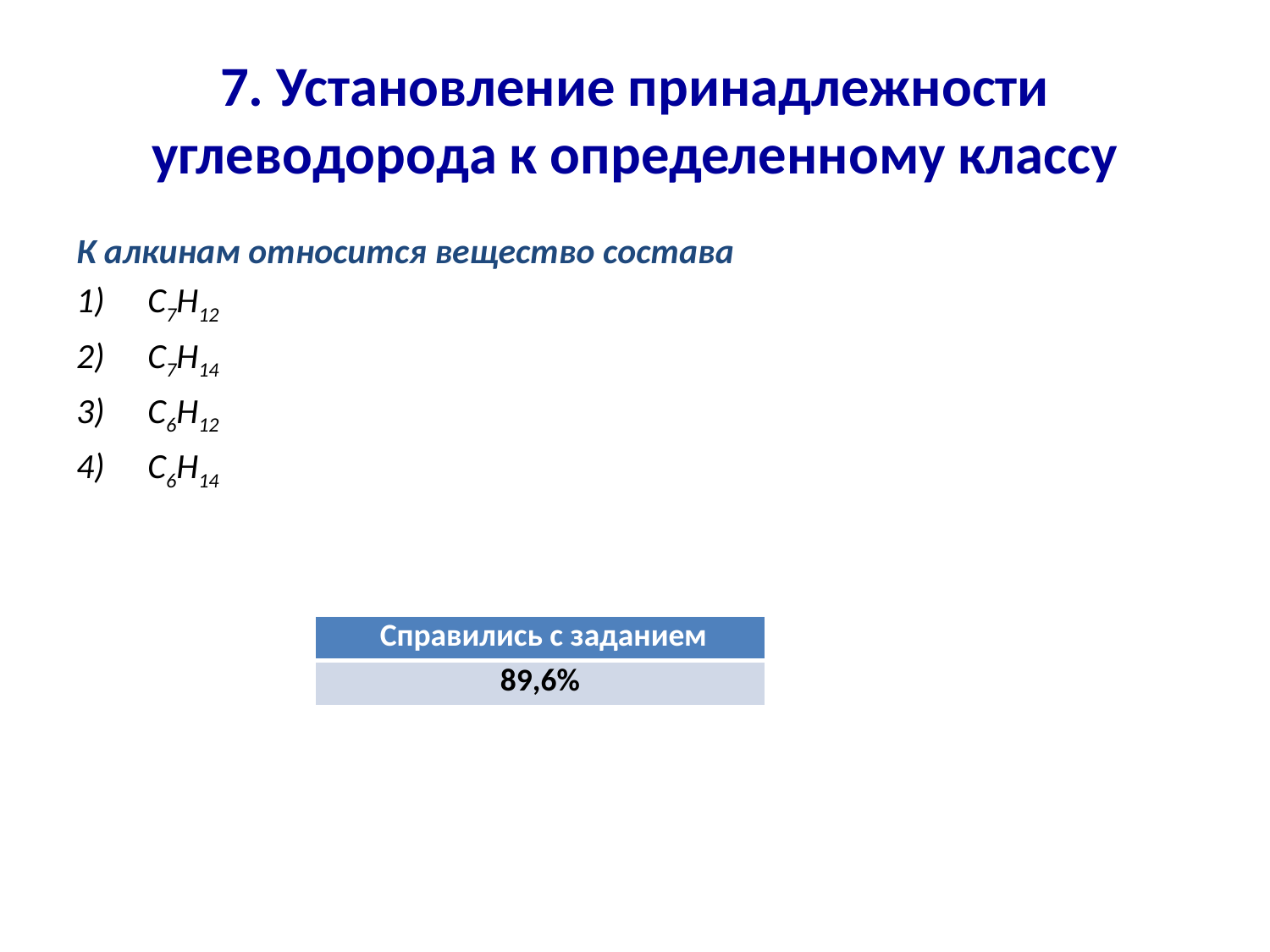

# 7. Установление принадлежности углеводорода к определенному классу
К алкинам относится вещество состава
С7Н12
С7Н14
С6Н12
С6Н14
| Справились с заданием |
| --- |
| 89,6% |